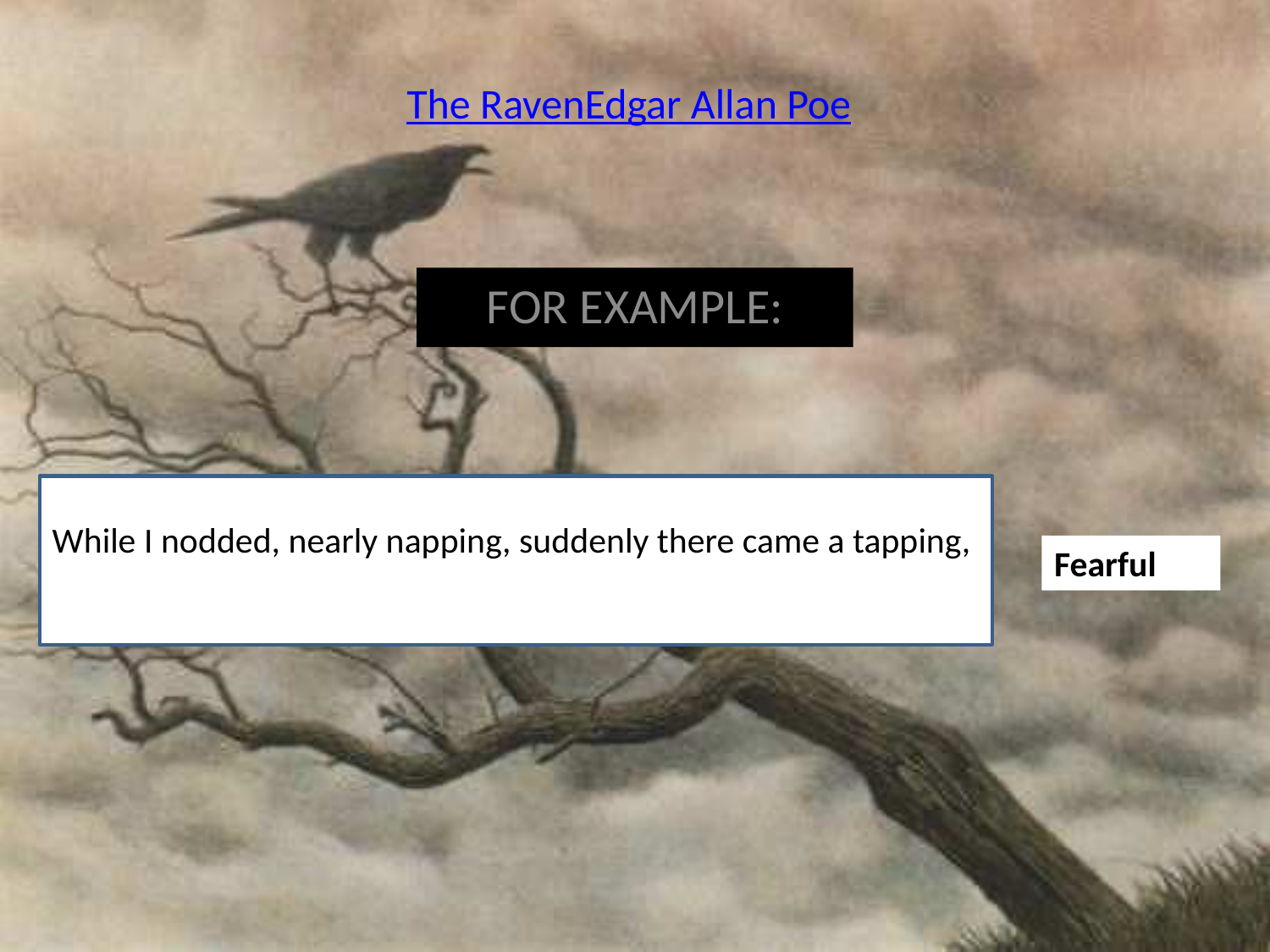

# The Raven Edgar Allan Poe
FOR EXAMPLE:

While I nodded, nearly napping, suddenly there came a tapping,
Fearful